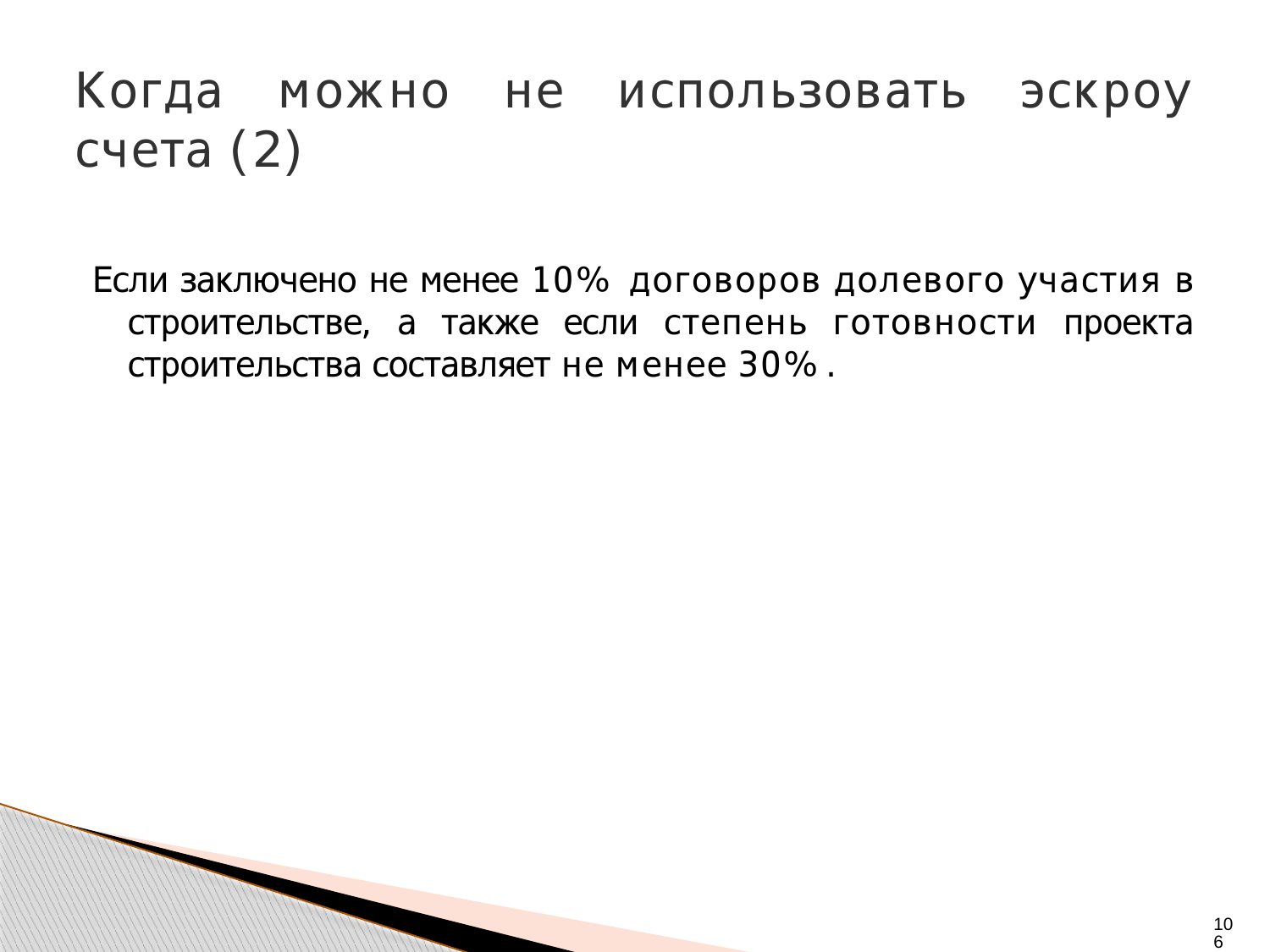

# Когда можно не использовать эскроу счета (2)

Если заключено не менее 10% договоров долевого участия в строительстве, а также если степень готовности проекта строительства составляет не менее 30%.

106